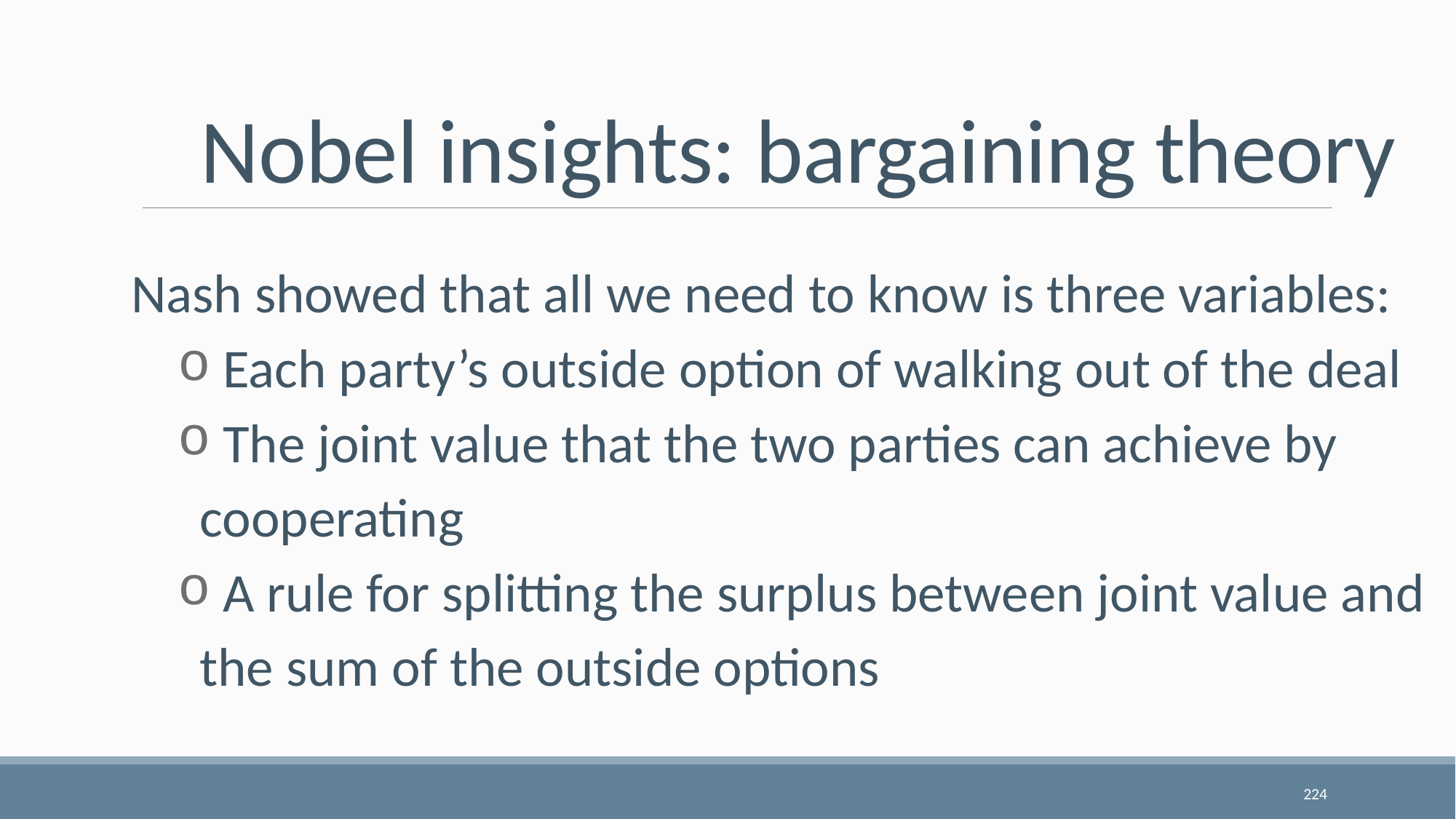

# Nobel insights: bargaining theory
Nash showed that all we need to know is three variables:
 Each party’s outside option of walking out of the deal
 The joint value that the two parties can achieve by cooperating
 A rule for splitting the surplus between joint value and the sum of the outside options
224